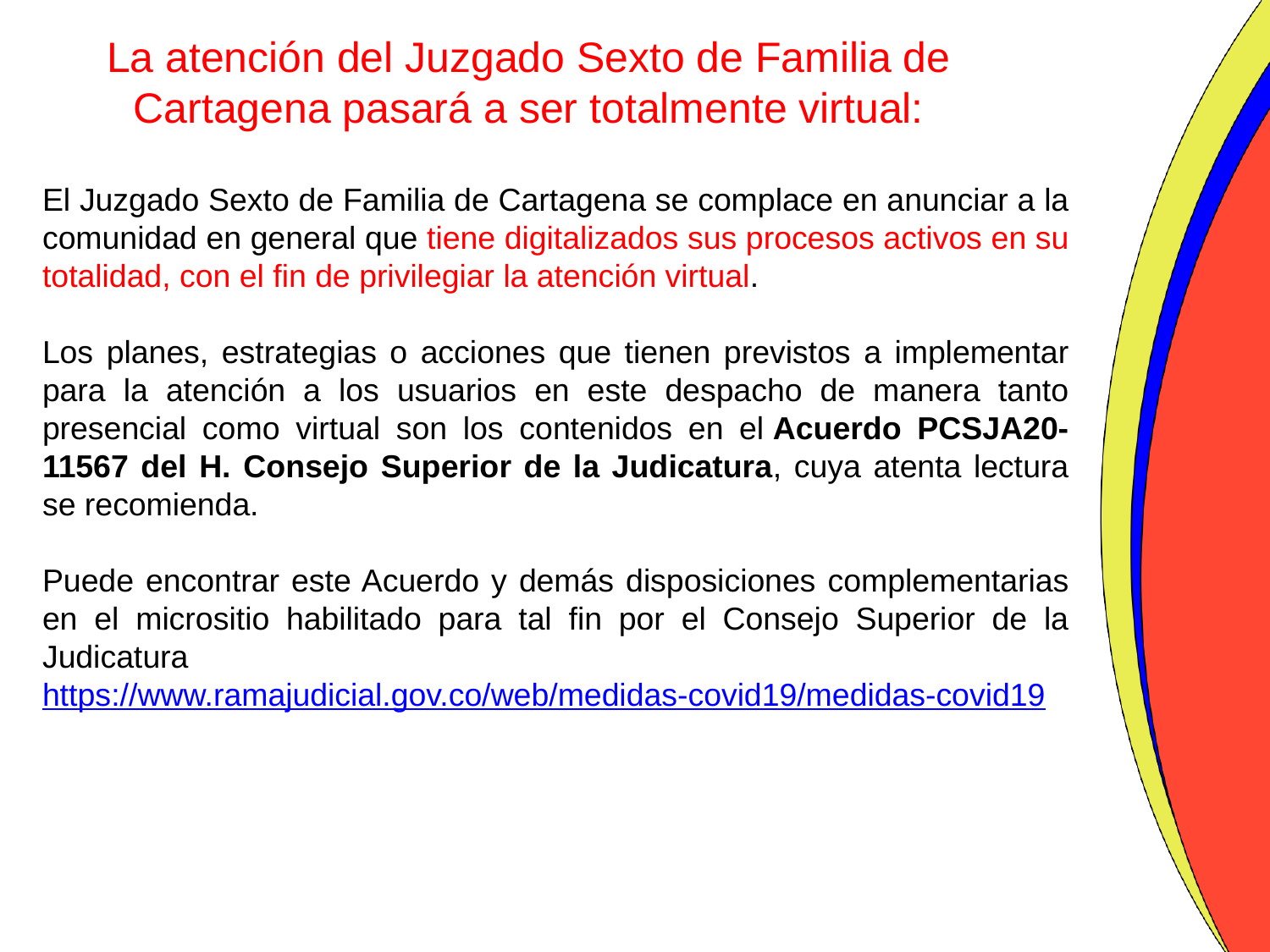

# La atención del Juzgado Sexto de Familia de Cartagena pasará a ser totalmente virtual:
El Juzgado Sexto de Familia de Cartagena se complace en anunciar a la comunidad en general que tiene digitalizados sus procesos activos en su totalidad, con el fin de privilegiar la atención virtual.

Los planes, estrategias o acciones que tienen previstos a implementar para la atención a los usuarios en este despacho de manera tanto presencial como virtual son los contenidos en el Acuerdo PCSJA20-11567 del H. Consejo Superior de la Judicatura, cuya atenta lectura se recomienda.

Puede encontrar este Acuerdo y demás disposiciones complementarias en el micrositio habilitado para tal fin por el Consejo Superior de la Judicatura
https://www.ramajudicial.gov.co/web/medidas-covid19/medidas-covid19